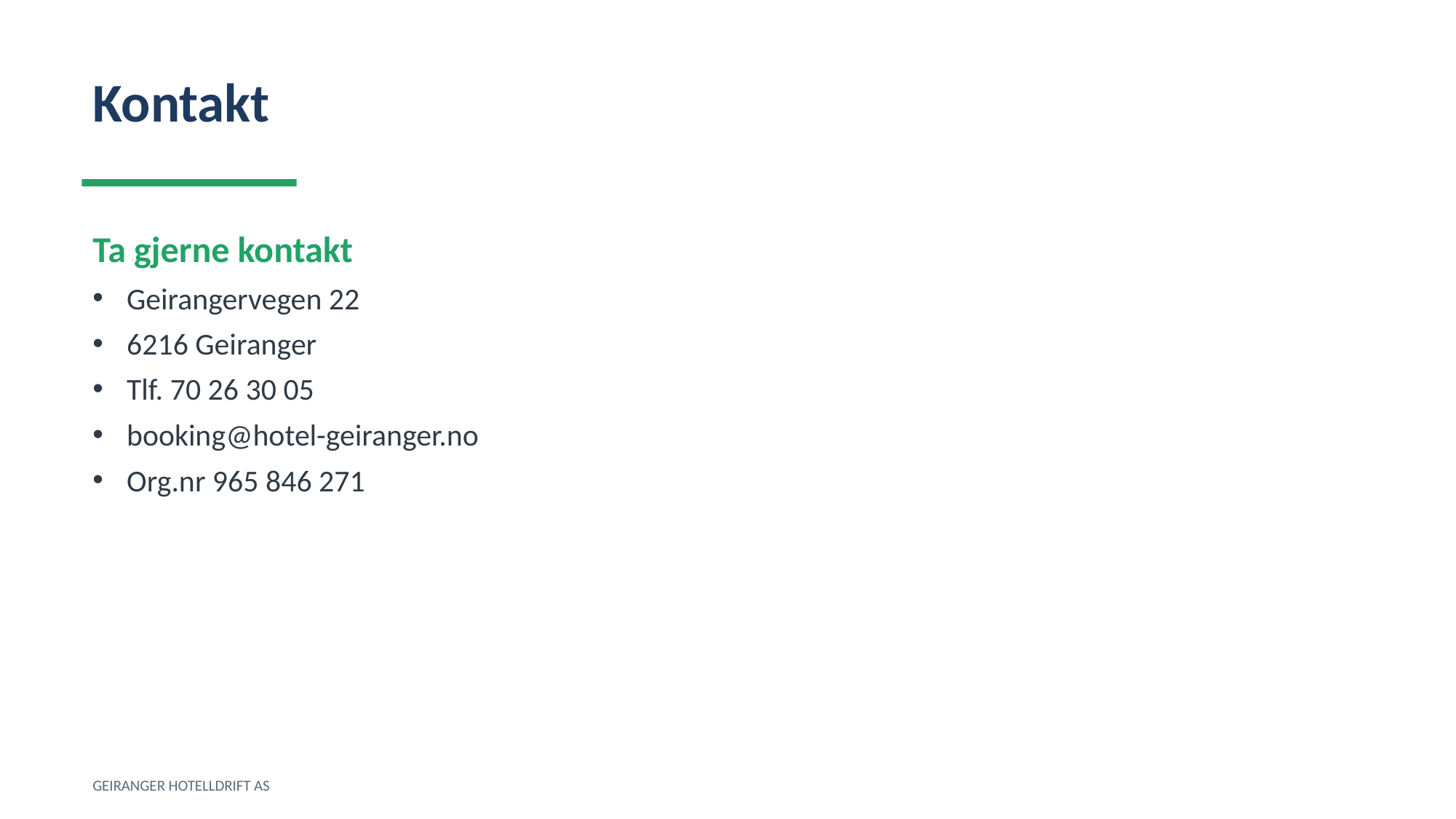

Kontakt

Ta gjerne kontakt
Geirangervegen 22
6216 Geiranger
Tlf. 70 26 30 05
booking@hotel-geiranger.no
Org.nr 965 846 271
GEIRANGER HOTELLDRIFT AS